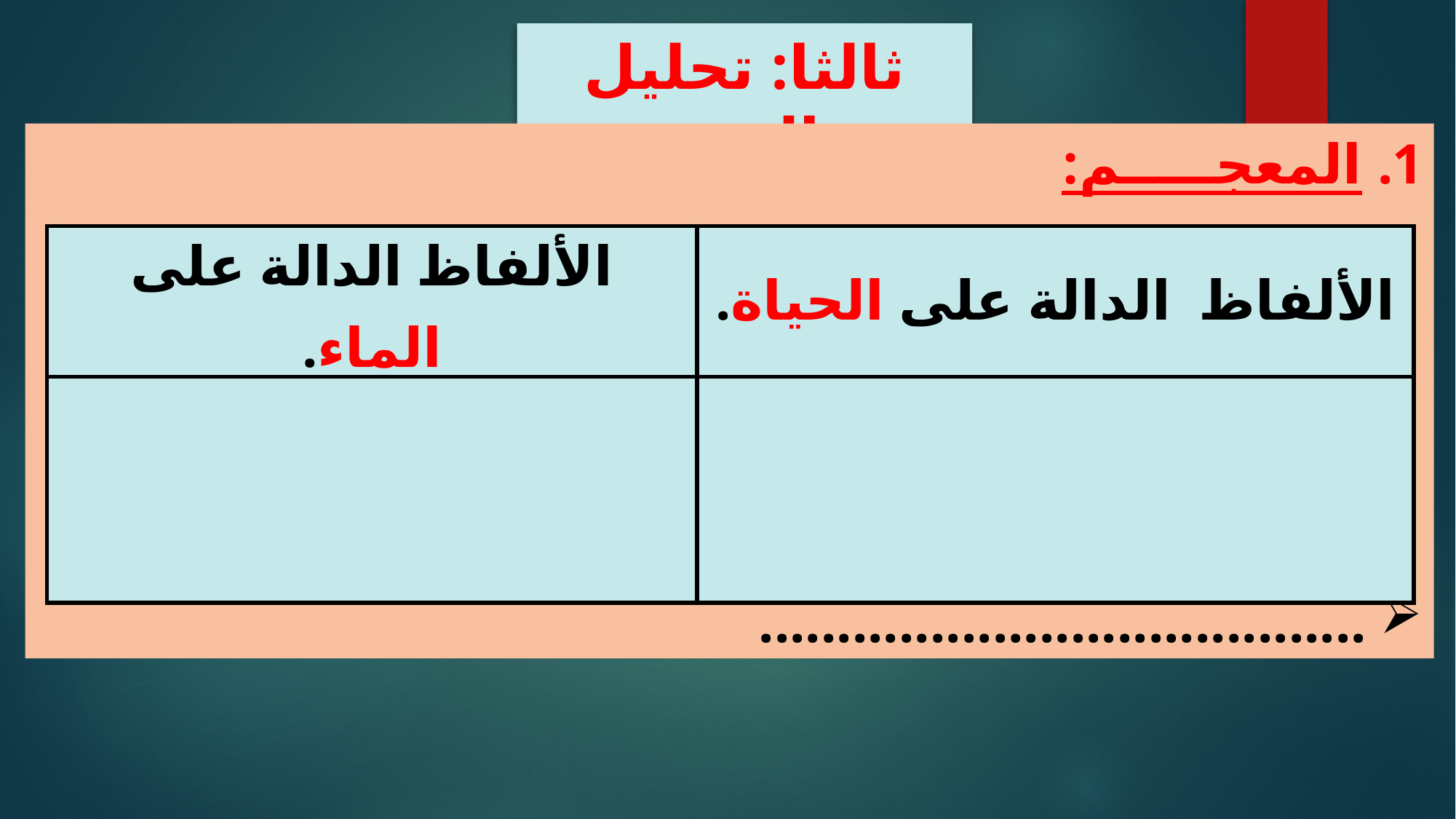

ثالثا: تحليل النص
المعجـــــم:

.......................................
| الألفاظ الدالة على الماء. | الألفاظ الدالة على الحياة. |
| --- | --- |
|  |  |